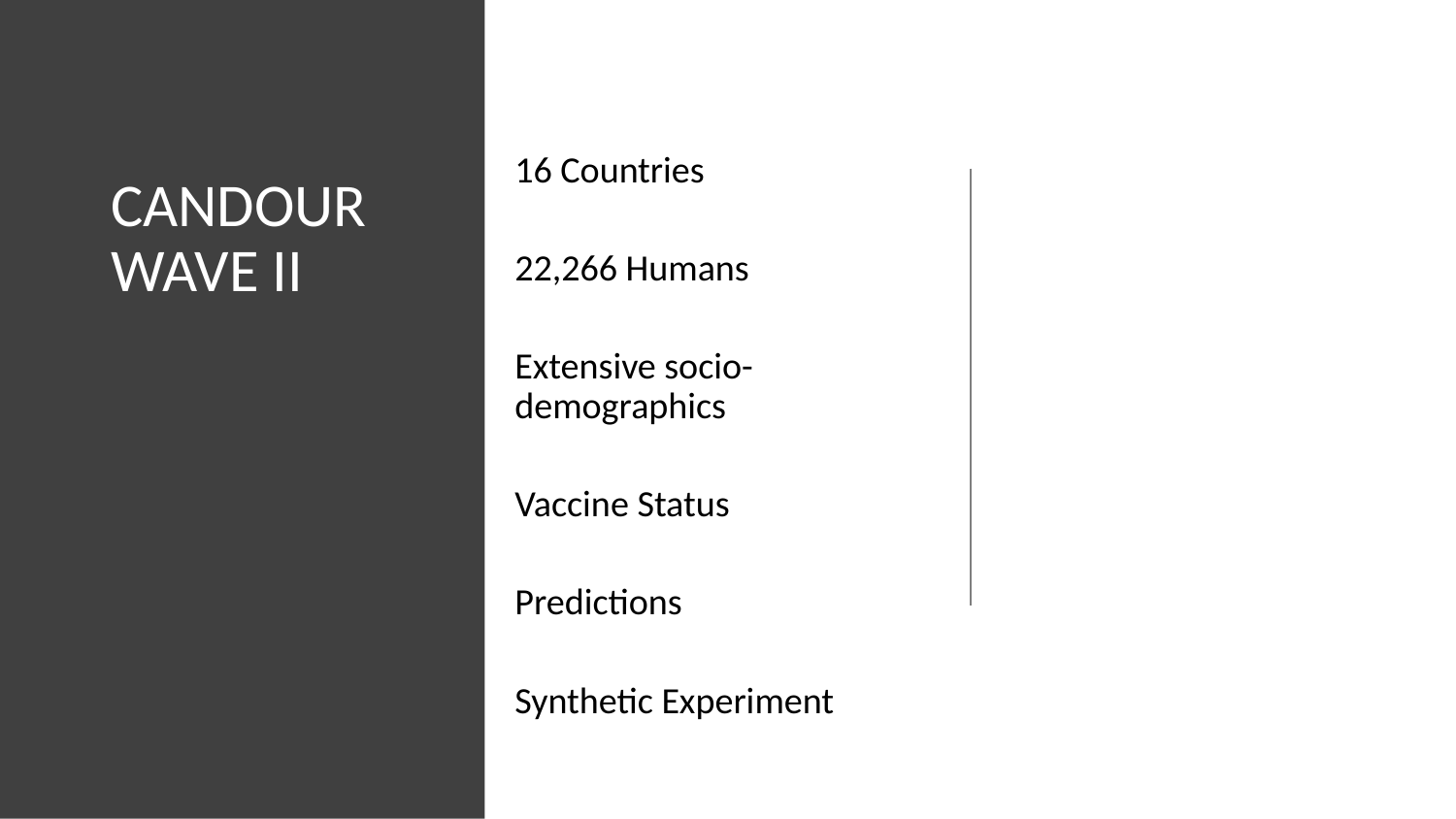

16 Countries

22,266 Humans

Extensive socio-demographics

Vaccine Status

Predictions

Synthetic Experiment

# CANDOUR WAVE II